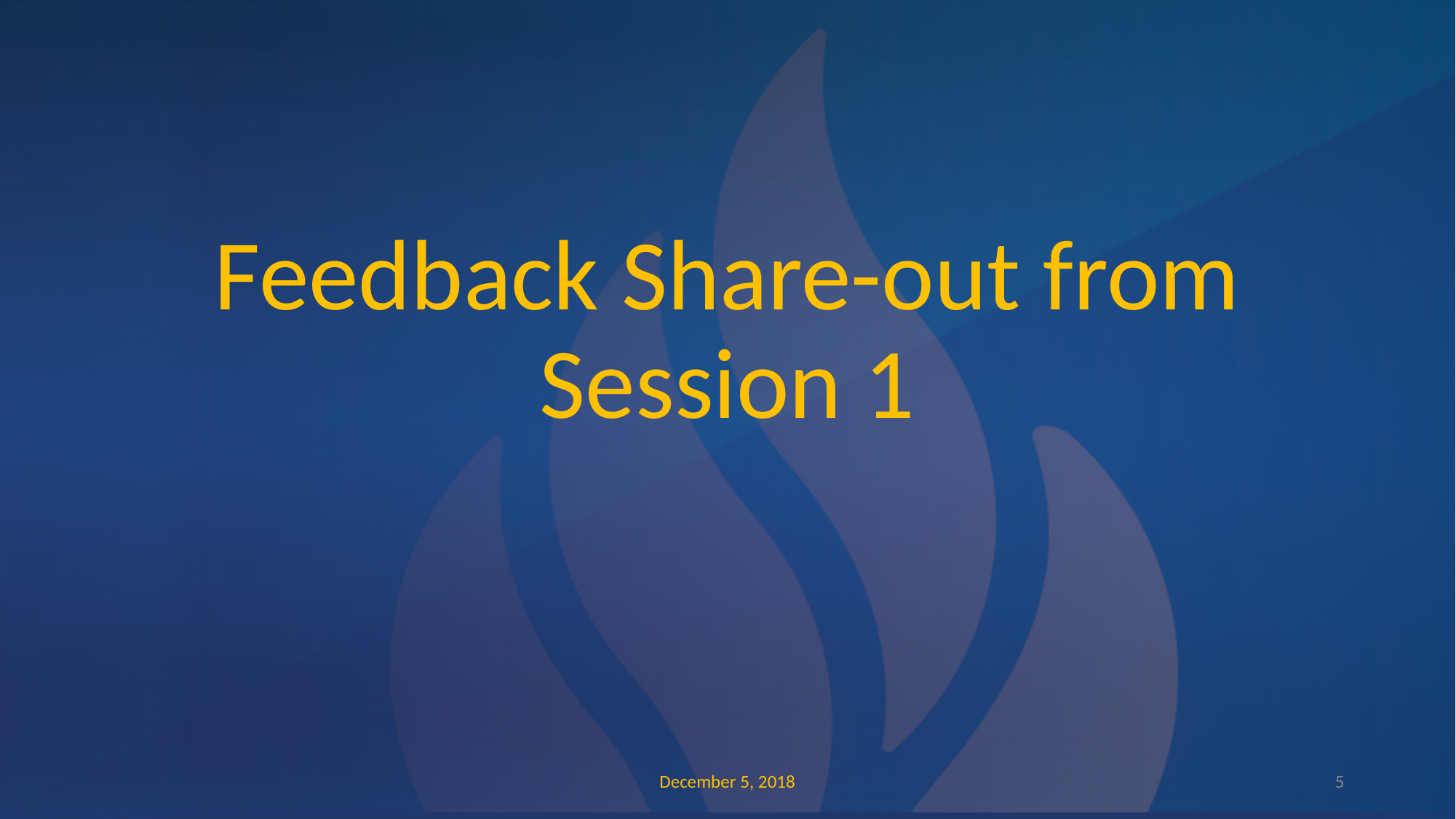

#
Feedback Share-out from Session 1
December 5, 2018
5